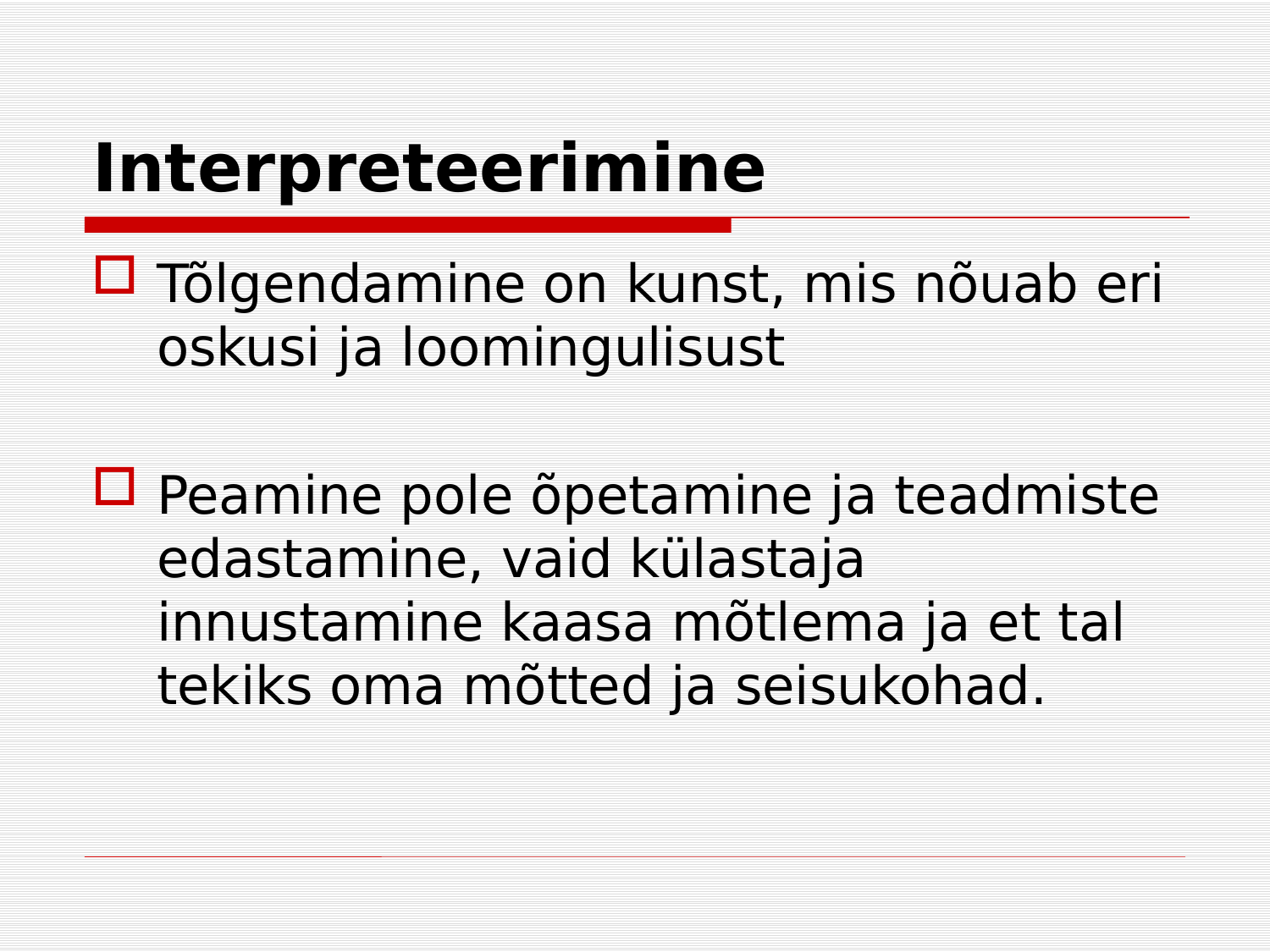

# Interpreteerimine
Tõlgendamine on kunst, mis nõuab eri oskusi ja loomingulisust

Peamine pole õpetamine ja teadmiste edastamine, vaid külastaja innustamine kaasa mõtlema ja et tal tekiks oma mõtted ja seisukohad.